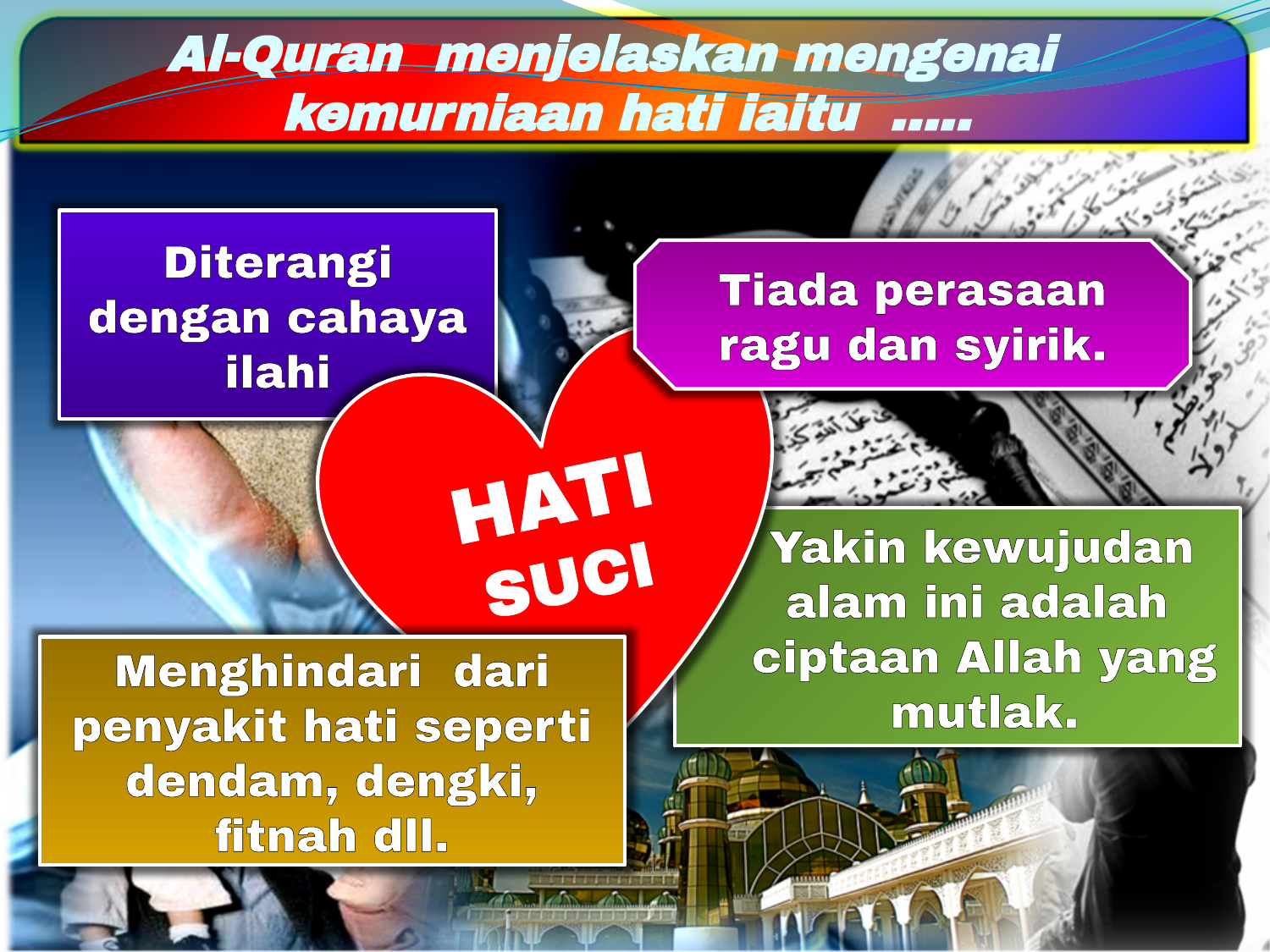

Al-Quran  menjelaskan mengenai
kemurniaan hati iaitu  …..
Diterangi dengan cahaya ilahi
Tiada perasaan ragu dan syirik.
HATI SUCI
Yakin kewujudan
alam ini adalah ciptaan Allah yang mutlak.
Menghindari  dari penyakit hati seperti dendam, dengki, fitnah dll.